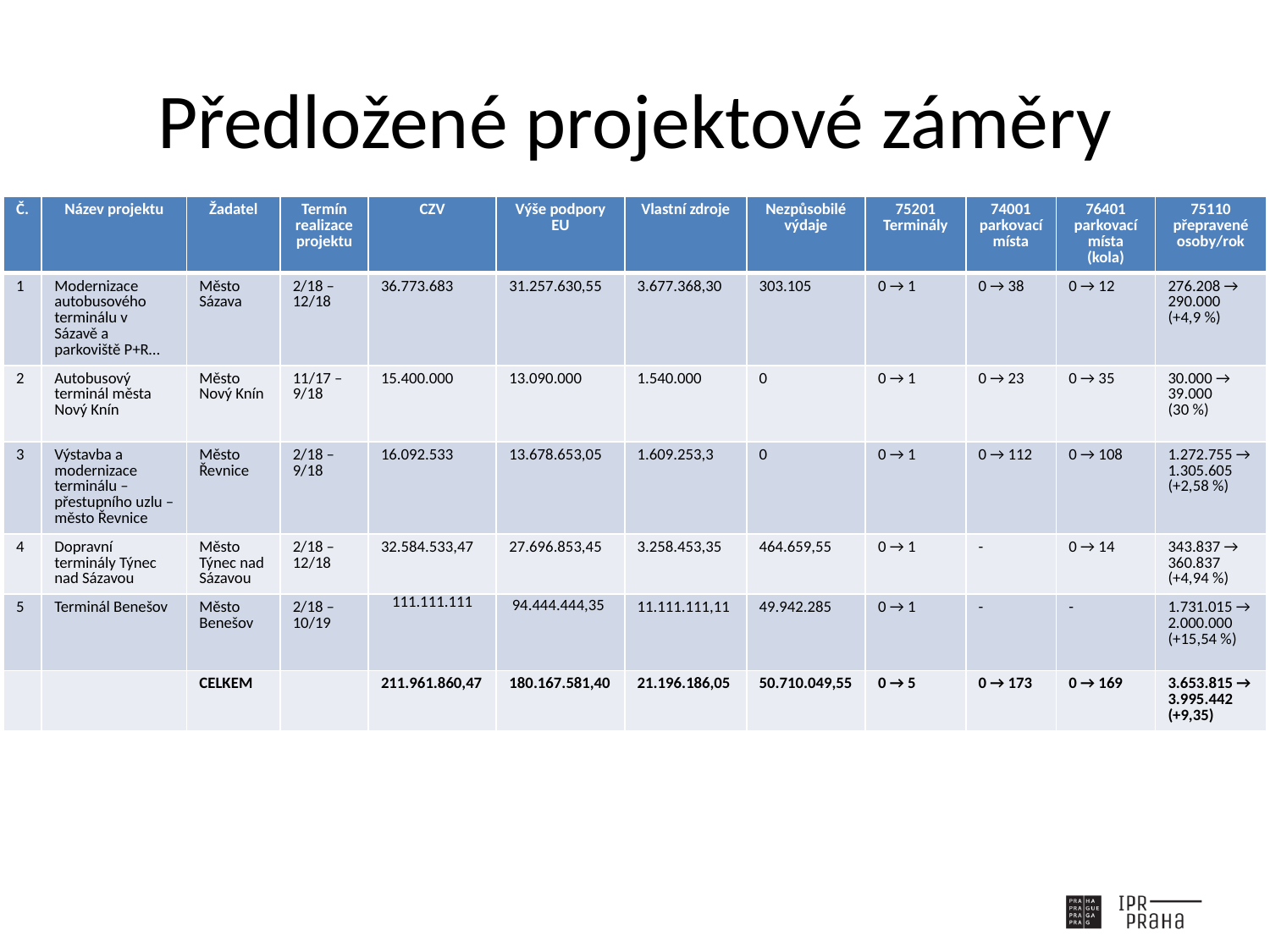

# Předložené projektové záměry
| Č. | Název projektu | Žadatel | Termín realizace projektu | CZV | Výše podpory EU | Vlastní zdroje | Nezpůsobilé výdaje | 75201 Terminály | 74001 parkovací místa | 76401 parkovací místa (kola) | 75110 přepravené osoby/rok |
| --- | --- | --- | --- | --- | --- | --- | --- | --- | --- | --- | --- |
| 1 | Modernizace autobusového terminálu v Sázavě a parkoviště P+R… | Město Sázava | 2/18 – 12/18 | 36.773.683 | 31.257.630,55 | 3.677.368,30 | 303.105 | 0 → 1 | 0 → 38 | 0 → 12 | 276.208 → 290.000 (+4,9 %) |
| 2 | Autobusový terminál města Nový Knín | Město Nový Knín | 11/17 – 9/18 | 15.400.000 | 13.090.000 | 1.540.000 | 0 | 0 → 1 | 0 → 23 | 0 → 35 | 30.000 → 39.000 (30 %) |
| 3 | Výstavba a modernizace terminálu – přestupního uzlu – město Řevnice | Město Řevnice | 2/18 – 9/18 | 16.092.533 | 13.678.653,05 | 1.609.253,3 | 0 | 0 → 1 | 0 → 112 | 0 → 108 | 1.272.755 → 1.305.605 (+2,58 %) |
| 4 | Dopravní terminály Týnec nad Sázavou | Město Týnec nad Sázavou | 2/18 – 12/18 | 32.584.533,47 | 27.696.853,45 | 3.258.453,35 | 464.659,55 | 0 → 1 | - | 0 → 14 | 343.837 → 360.837 (+4,94 %) |
| 5 | Terminál Benešov | Město Benešov | 2/18 – 10/19 | 111.111.111 | 94.444.444,35 | 11.111.111,11 | 49.942.285 | 0 → 1 | - | - | 1.731.015 → 2.000.000 (+15,54 %) |
|  |  | CELKEM |  | 211.961.860,47 | 180.167.581,40 | 21.196.186,05 | 50.710.049,55 | 0 → 5 | 0 → 173 | 0 → 169 | 3.653.815 → 3.995.442 (+9,35) |